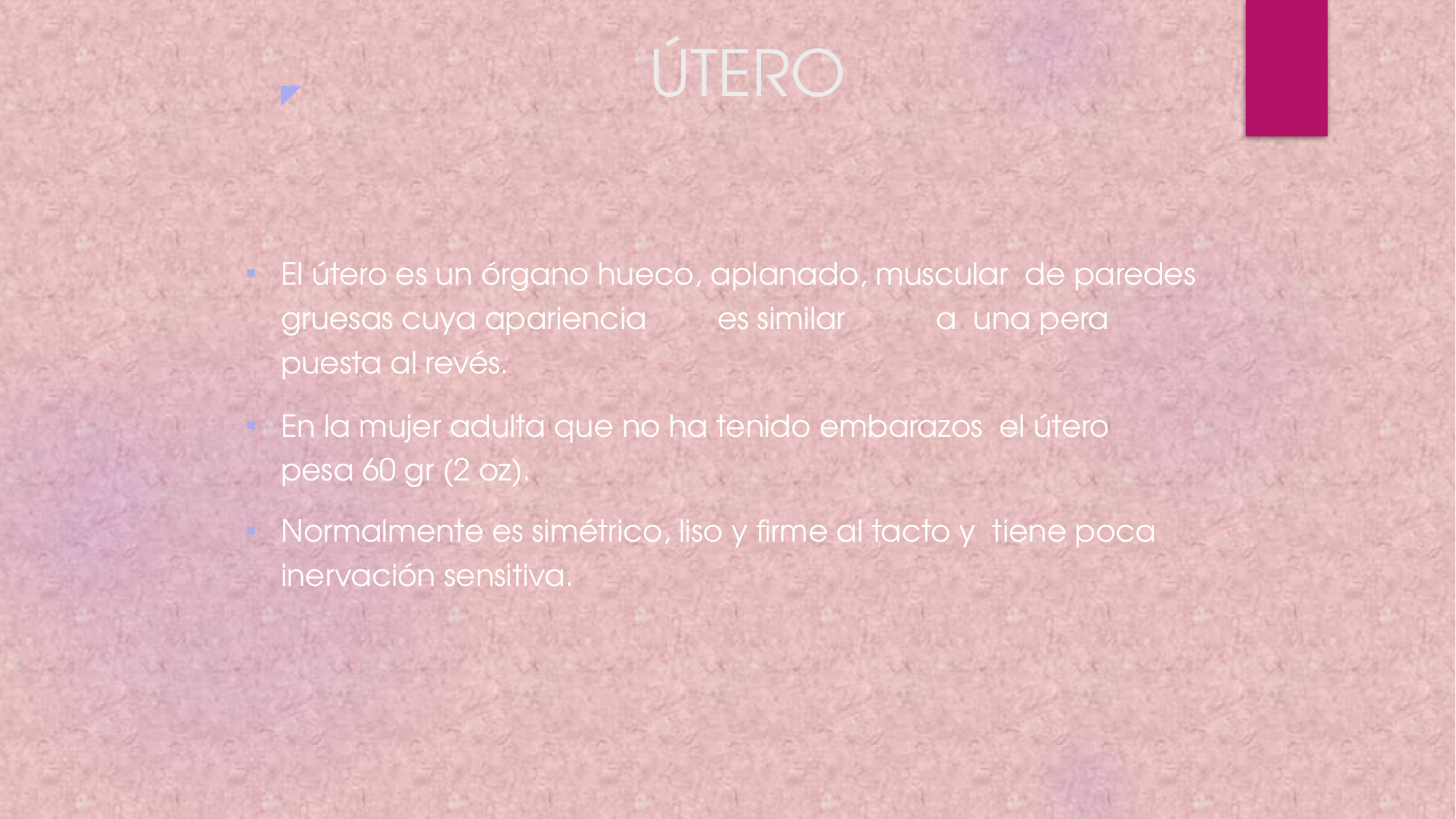

# ÚTERO
◤
El útero es un órgano hueco, aplanado, muscular  de paredes gruesas cuya apariencia	es similar	a  una pera puesta al revés.
En la mujer adulta que no ha tenido embarazos  el útero pesa 60 gr (2 oz).
Normalmente es simétrico, liso y firme al tacto y  tiene poca inervación sensitiva.